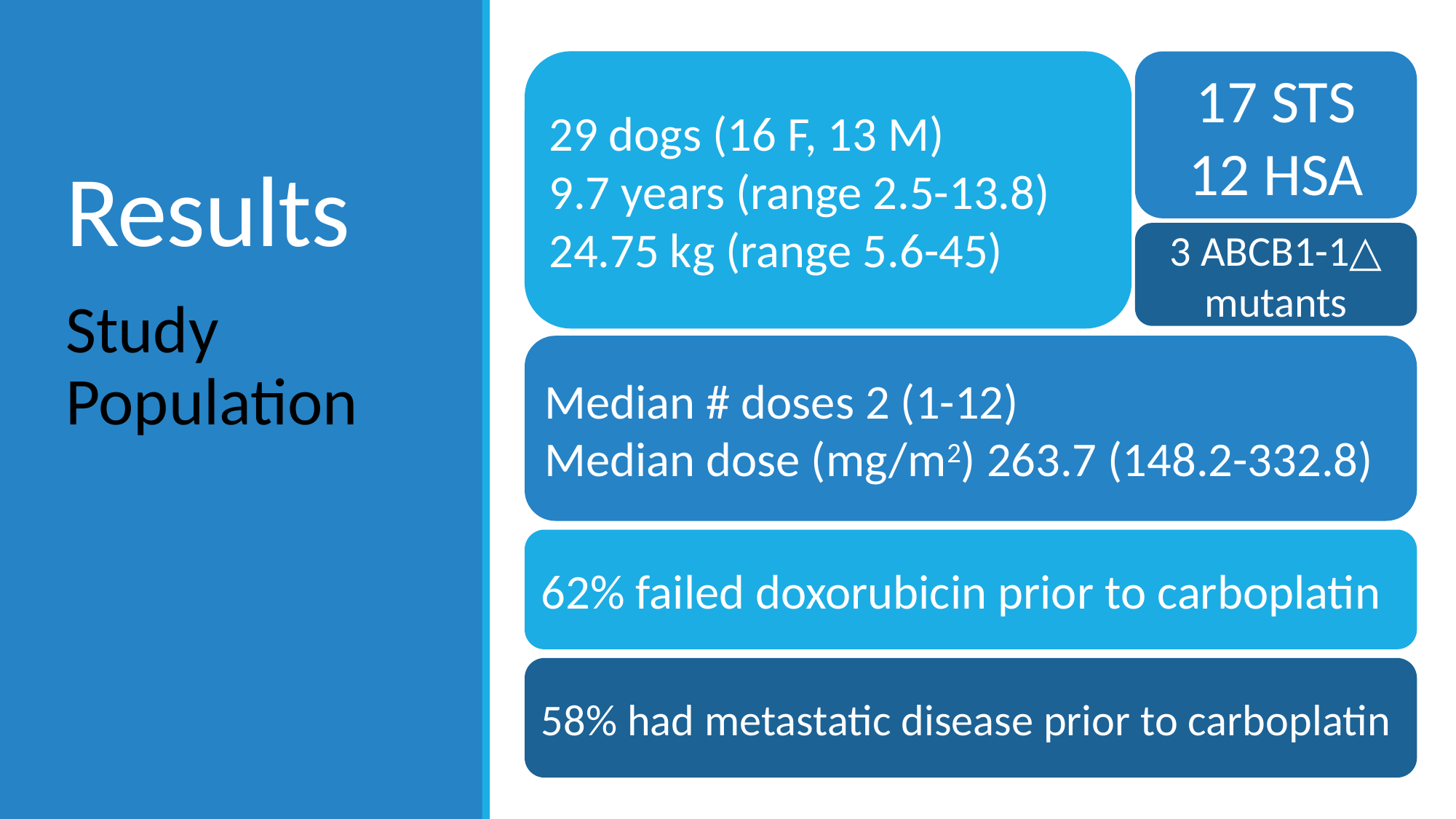

29 dogs (16 F, 13 M)
9.7 years (range 2.5-13.8)
24.75 kg (range 5.6-45)
17 STS
12 HSA
# Results

)

3 ABCB1-1△ mutants
Study Population
Median # doses 2 (1-12)
Median dose (mg/m2) 263.7 (148.2-332.8)
62% failed doxorubicin prior to carboplatin
58% had metastatic disease prior to carboplatin